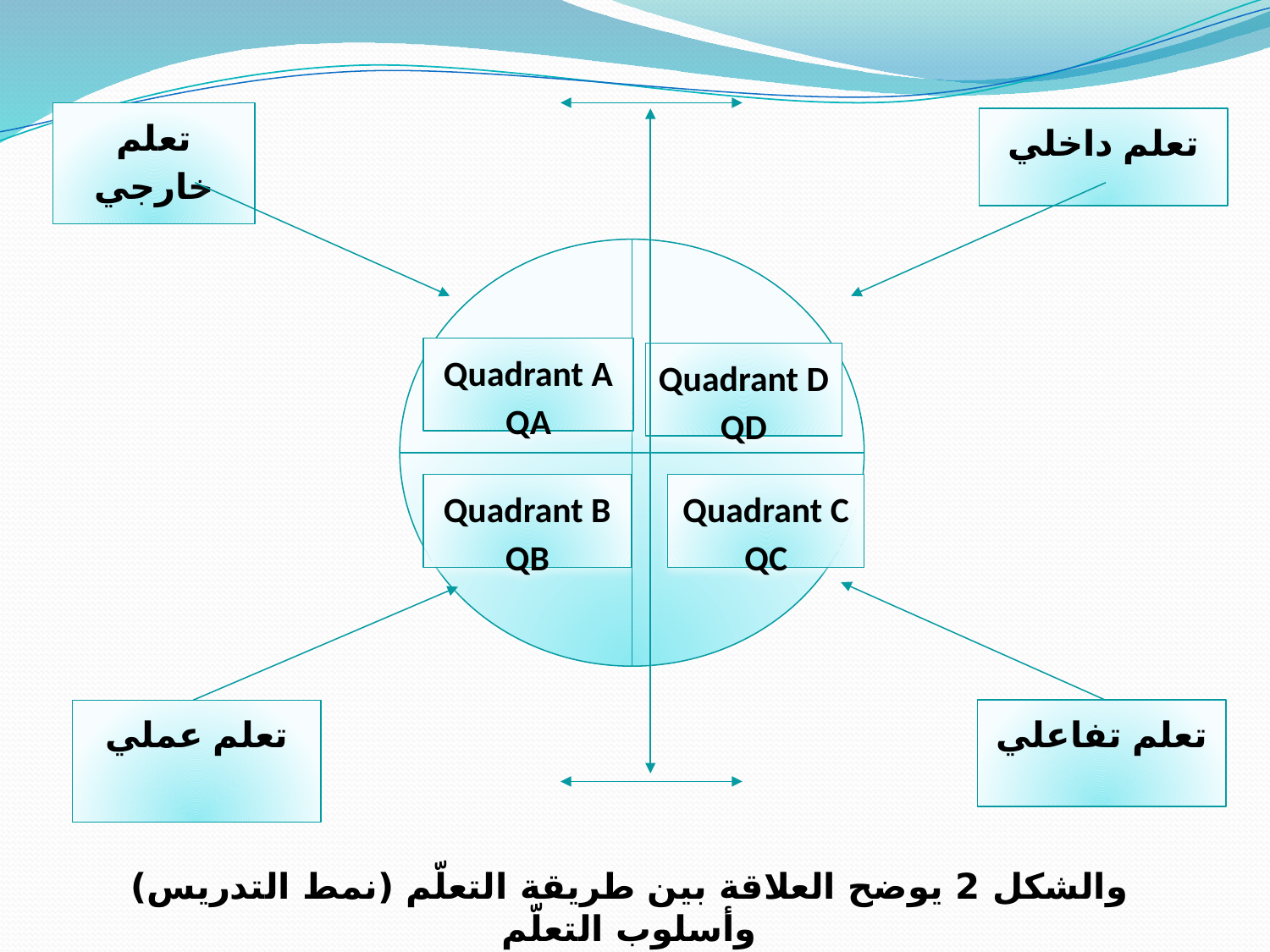

تعلم خارجي
تعلم داخلي

Quadrant A QA
Quadrant D QD
Quadrant B QB
Quadrant C QC
تعلم تفاعلي
تعلم عملي
والشكل 2 يوضح العلاقة بين طريقة التعلّم (نمط التدريس) وأسلوب التعلّم